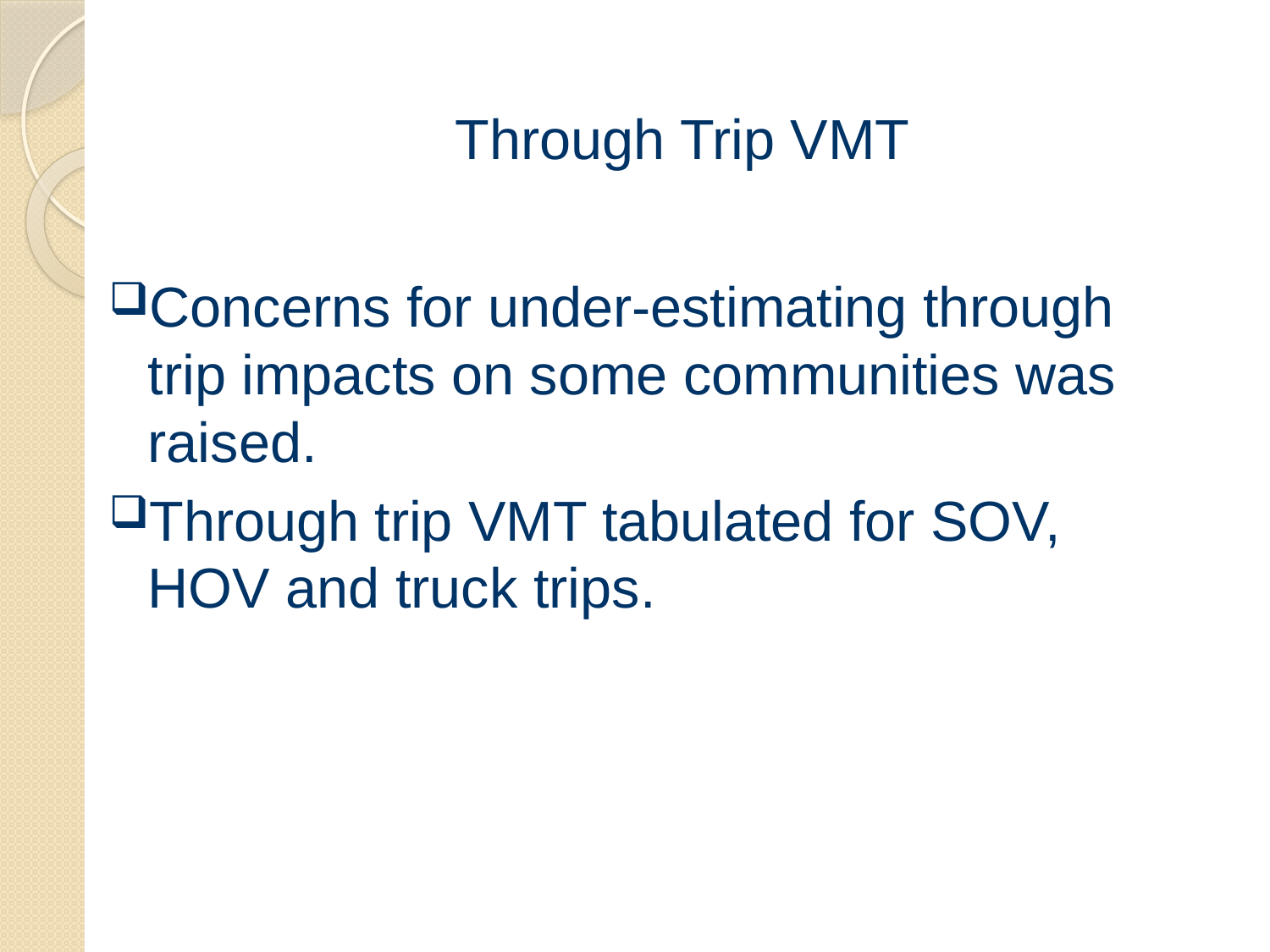

# Through Trip VMT
Concerns for under-estimating through trip impacts on some communities was raised.
Through trip VMT tabulated for SOV, HOV and truck trips.